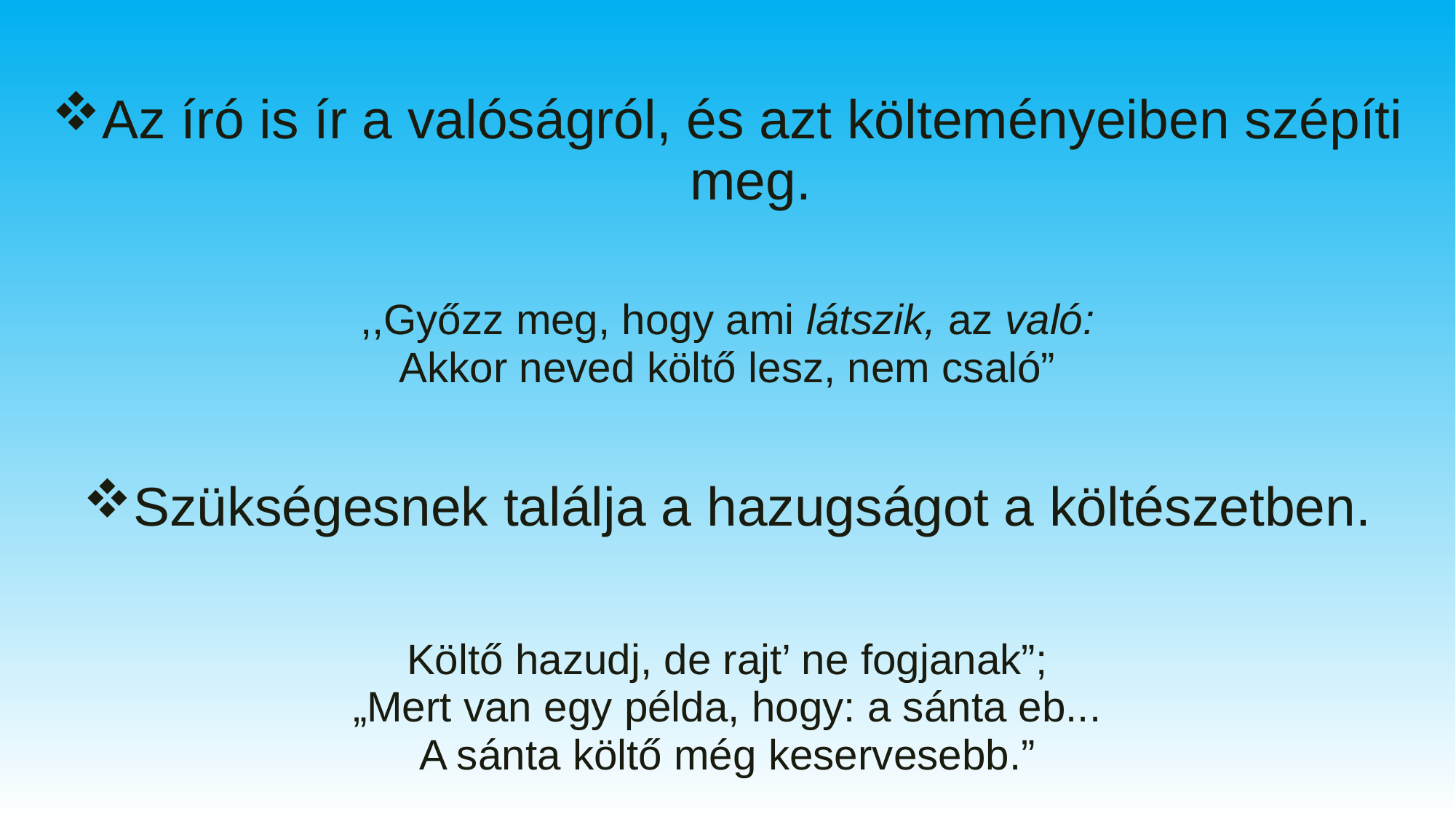

Az író is ír a valóságról, és azt költeményeiben szépíti meg.

,,Győzz meg, hogy ami látszik, az való:
Akkor neved költő lesz, nem csaló”

Szükségesnek találja a hazugságot a költészetben.

Költő hazudj, de rajt’ ne fogjanak”;
„Mert van egy példa, hogy: a sánta eb...
A sánta költő még keservesebb.”